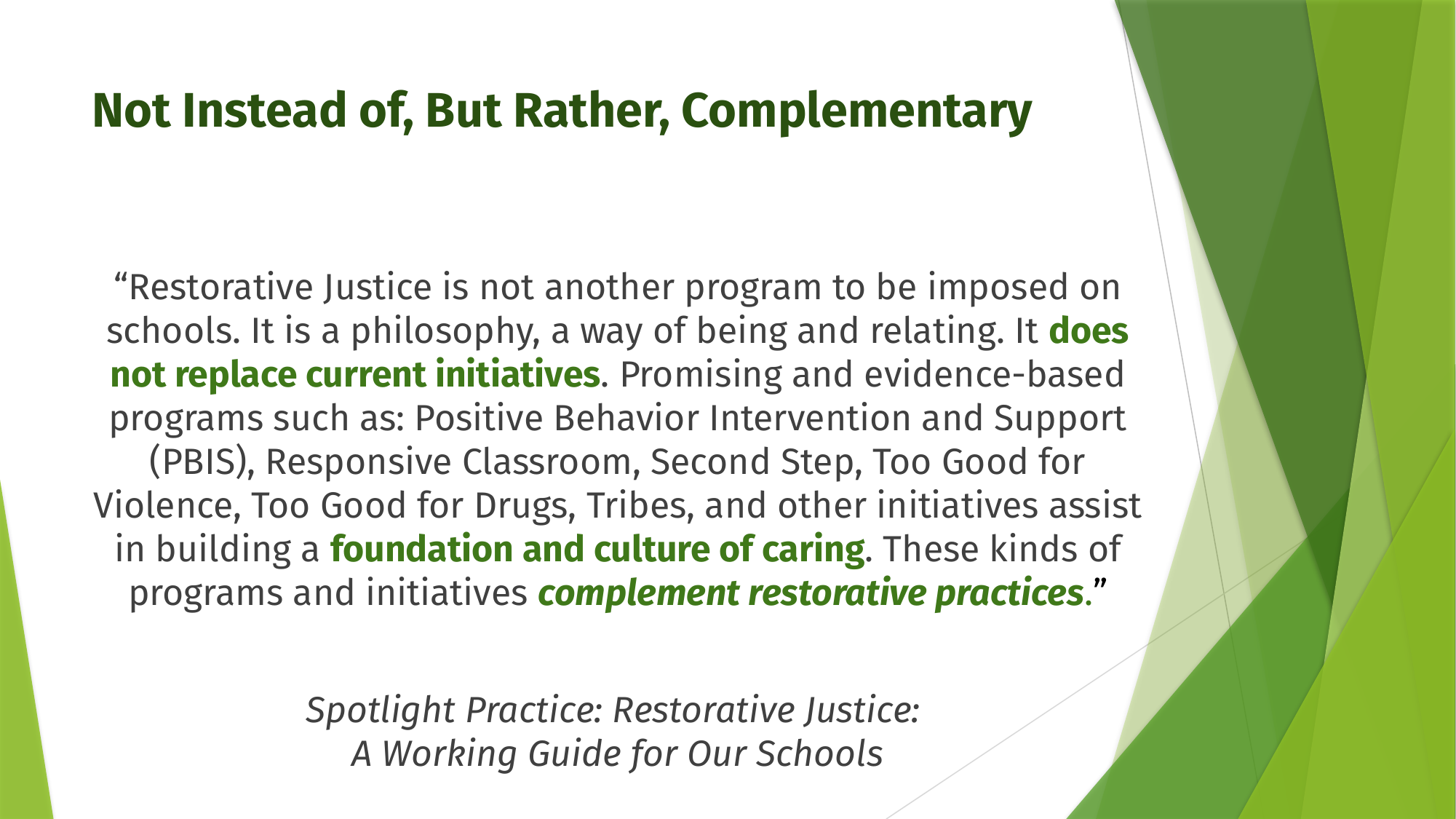

# Not Instead of, But Rather, Complementary
“Restorative Justice is not another program to be imposed on schools. It is a philosophy, a way of being and relating. It does not replace current initiatives. Promising and evidence-based programs such as: Positive Behavior Intervention and Support (PBIS), Responsive Classroom, Second Step, Too Good for Violence, Too Good for Drugs, Tribes, and other initiatives assist in building a foundation and culture of caring. These kinds of programs and initiatives complement restorative practices.”

Spotlight Practice: Restorative Justice:
A Working Guide for Our Schools